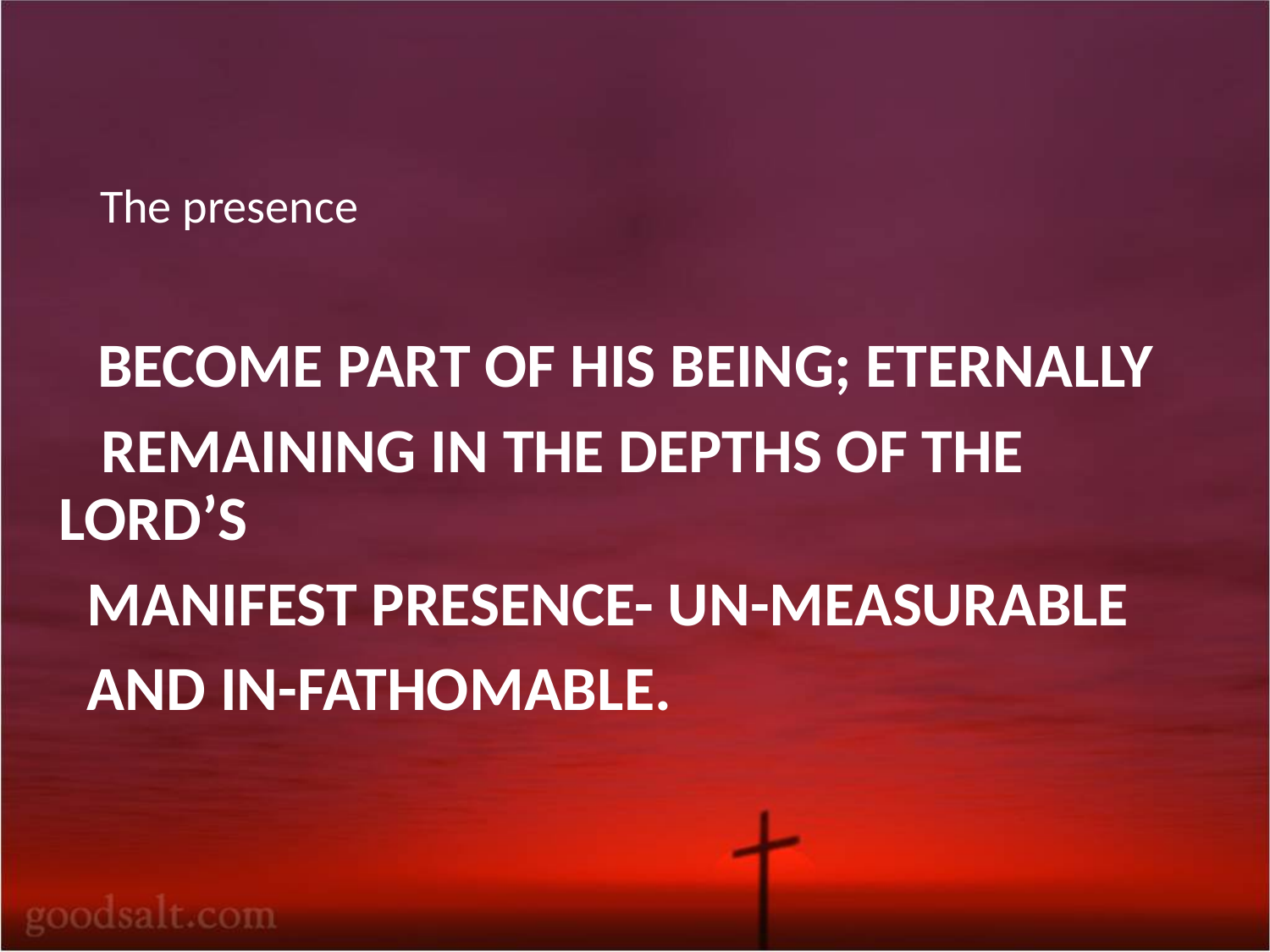

# The presence

   BECOME PART OF HIS BEING; ETERNALLY
   REMAINING IN THE DEPTHS OF THE   LORD’S
  MANIFEST PRESENCE- UN-MEASURABLE
  AND IN-FATHOMABLE.